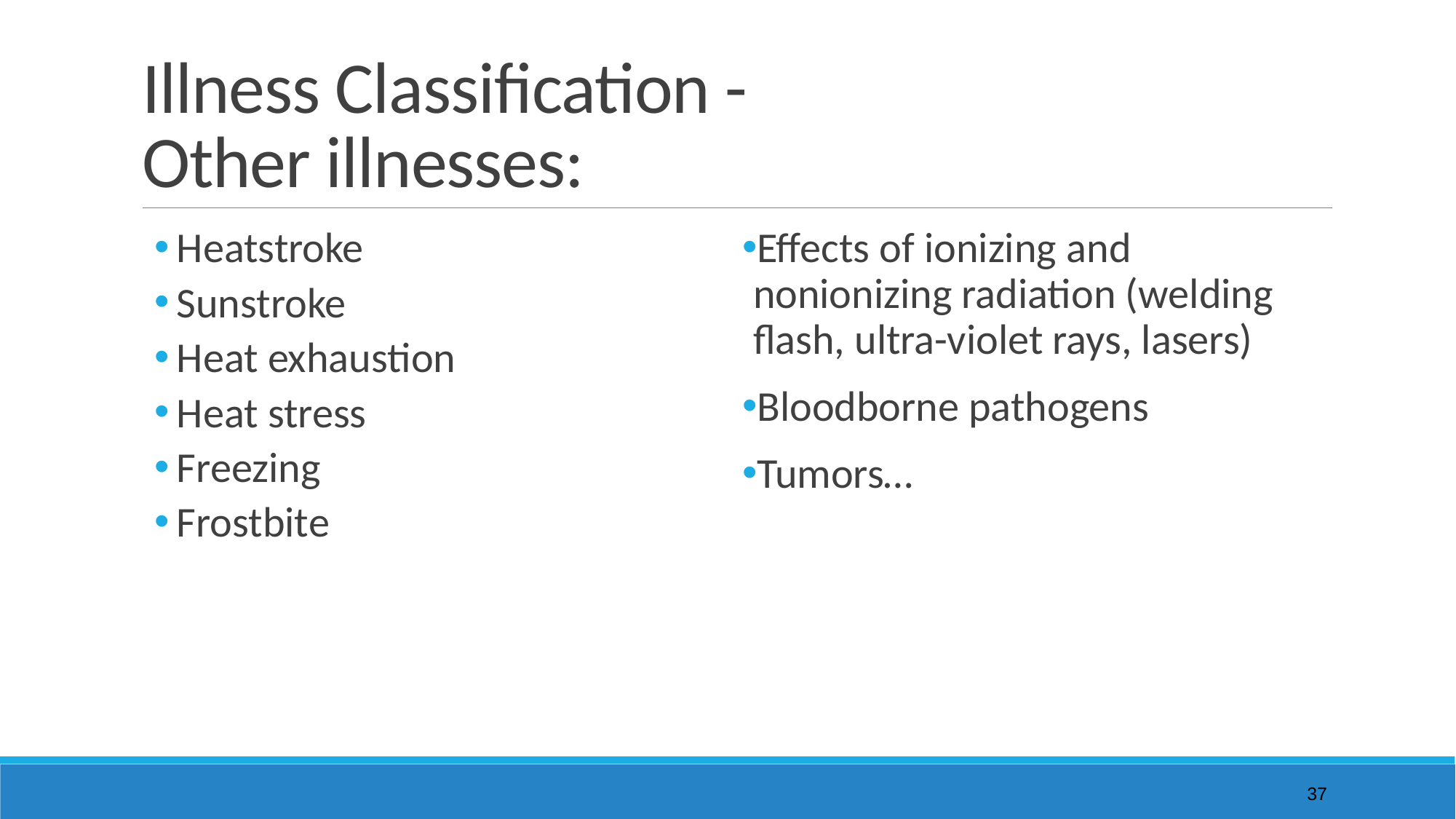

# Illness Classification - Other illnesses:
Heatstroke
Sunstroke
Heat exhaustion
Heat stress
Freezing
Frostbite
Effects of ionizing and nonionizing radiation (welding flash, ultra-violet rays, lasers)
Bloodborne pathogens
Tumors…
37